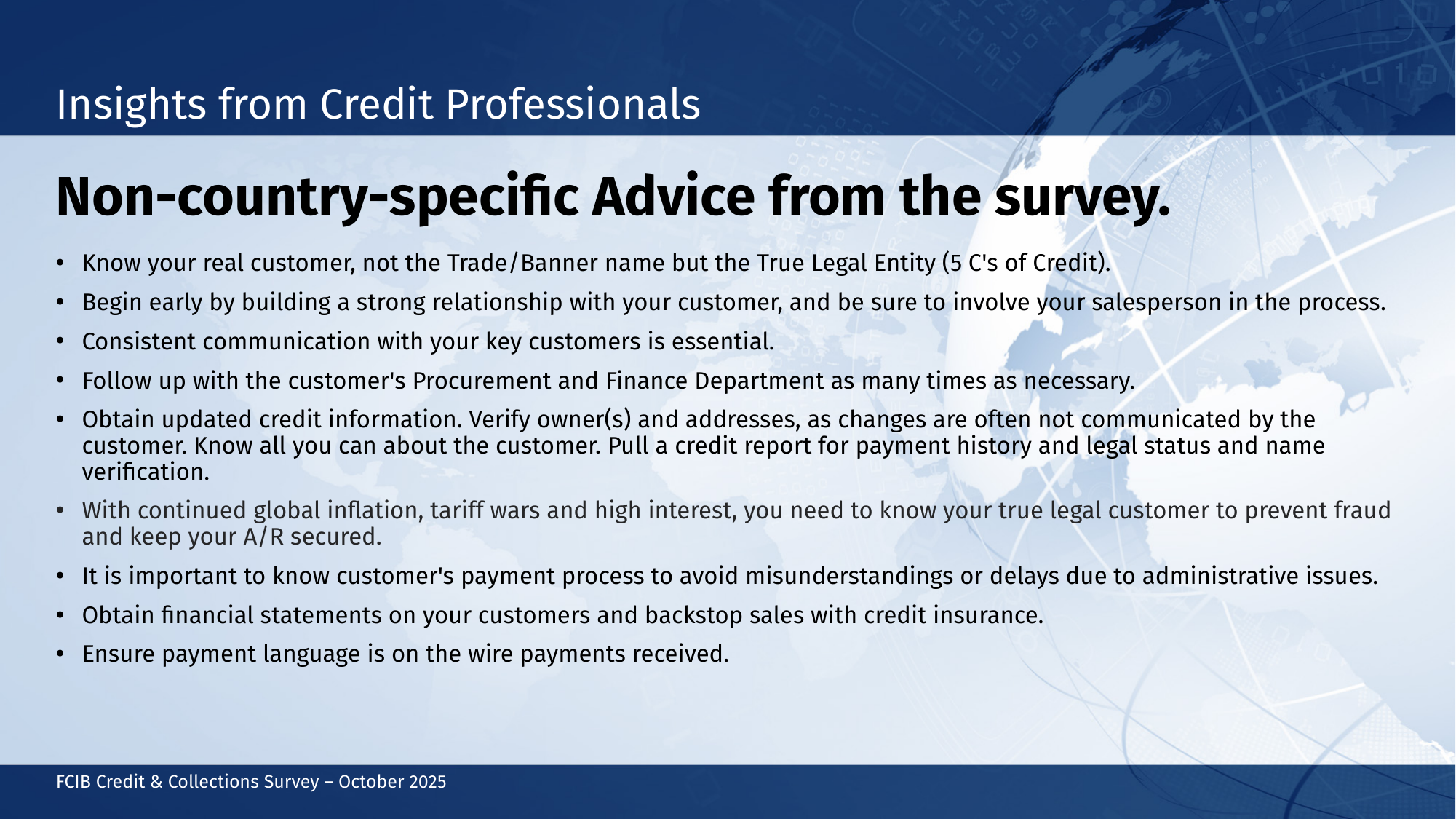

# Insights from Credit Professionals
Non-country-specific Advice from the survey.
Know your real customer, not the Trade/Banner name but the True Legal Entity (5 C's of Credit).
Begin early by building a strong relationship with your customer, and be sure to involve your salesperson in the process.
Consistent communication with your key customers is essential.
Follow up with the customer's Procurement and Finance Department as many times as necessary.
Obtain updated credit information. Verify owner(s) and addresses, as changes are often not communicated by the customer. Know all you can about the customer. Pull a credit report for payment history and legal status and name verification.
With continued global inflation, tariff wars and high interest, you need to know your true legal customer to prevent fraud and keep your A/R secured.
It is important to know customer's payment process to avoid misunderstandings or delays due to administrative issues.
Obtain financial statements on your customers and backstop sales with credit insurance.
Ensure payment language is on the wire payments received.
FCIB Credit & Collections Survey – October 2025